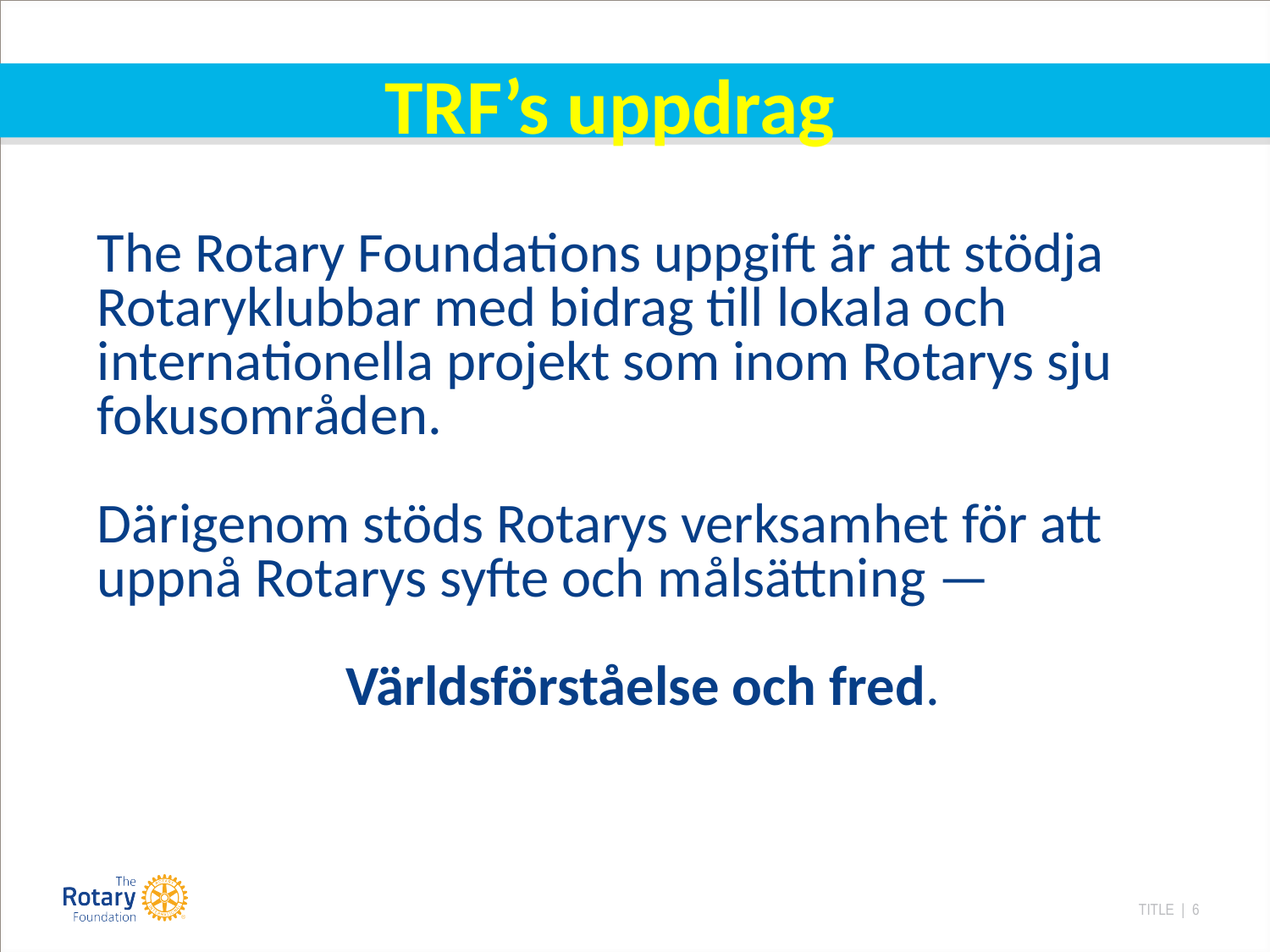

TRF’s uppdrag
The Rotary Foundations uppgift är att stödja Rotaryklubbar med bidrag till lokala och internationella projekt som inom Rotarys sju fokusområden.

Därigenom stöds Rotarys verksamhet för att uppnå Rotarys syfte och målsättning —

Världsförståelse och fred.